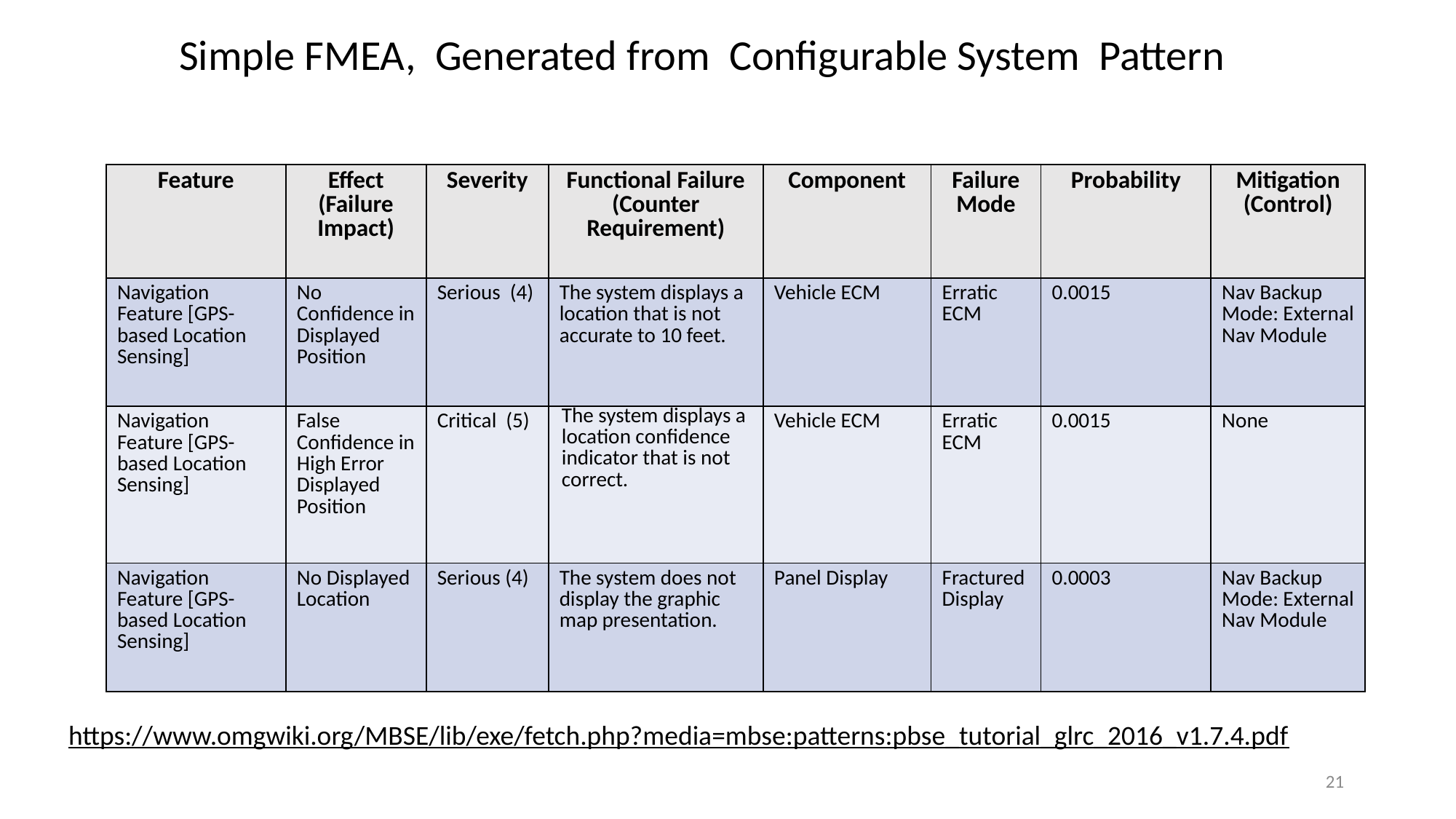

# Simple FMEA,  Generated from  Configurable System  Pattern
| Feature | Effect (Failure Impact) | Severity | Functional Failure (Counter Requirement) | Component | Failure Mode | Probability | Mitigation (Control) |
| --- | --- | --- | --- | --- | --- | --- | --- |
| Navigation Feature [GPS-based Location Sensing] | No Confidence in Displayed Position | Serious (4) | The system displays a location that is not accurate to 10 feet. | Vehicle ECM | Erratic ECM | 0.0015 | Nav Backup Mode: External Nav Module |
| Navigation Feature [GPS-based Location Sensing] | False Confidence in High Error Displayed Position | Critical (5) | The system displays a location confidence indicator that is not correct. | Vehicle ECM | Erratic ECM | 0.0015 | None |
| Navigation Feature [GPS-based Location Sensing] | No Displayed Location | Serious (4) | The system does not display the graphic map presentation. | Panel Display | Fractured Display | 0.0003 | Nav Backup Mode: External Nav Module |
https://www.omgwiki.org/MBSE/lib/exe/fetch.php?media=mbse:patterns:pbse_tutorial_glrc_2016_v1.7.4.pdf
21